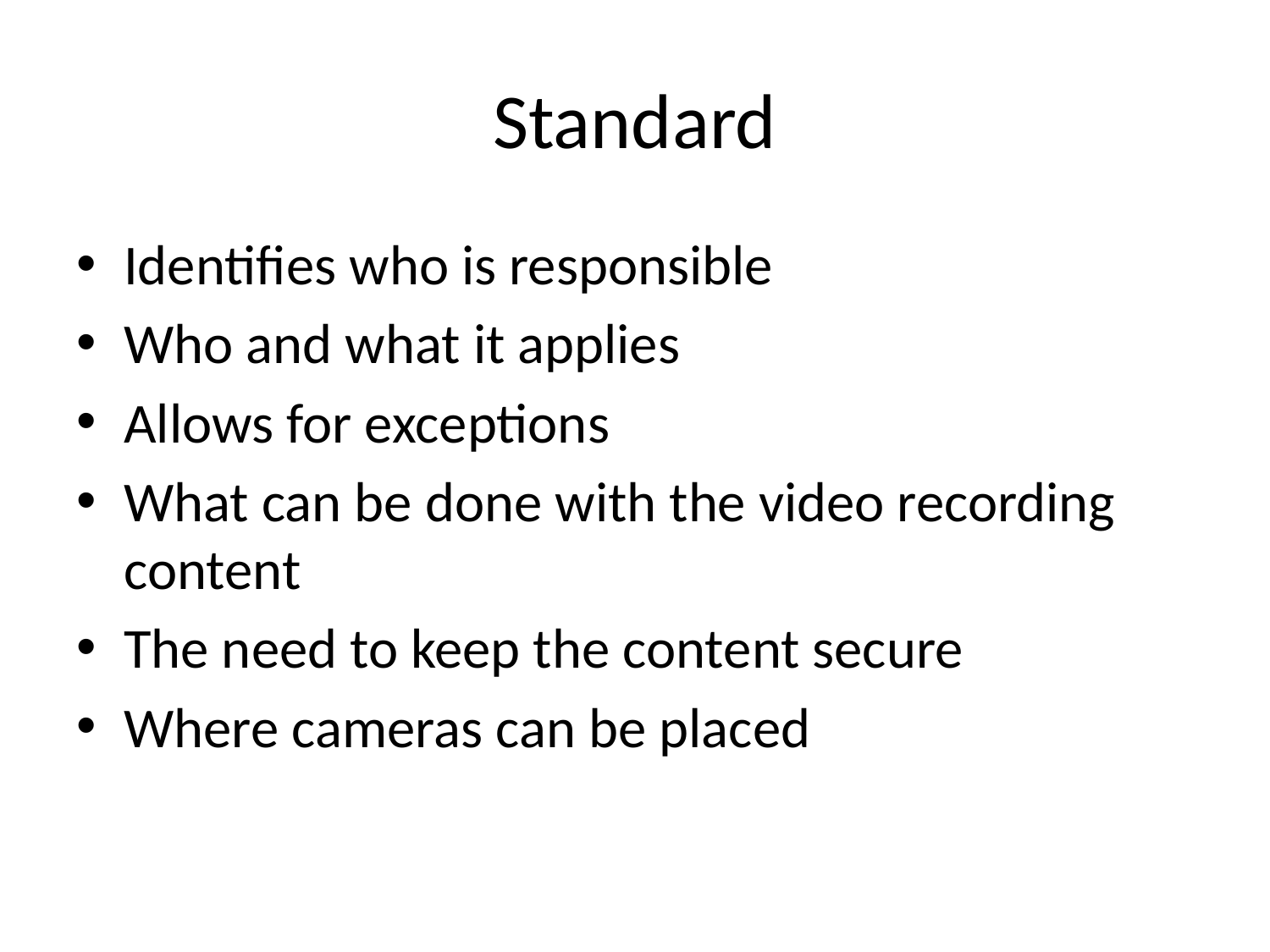

# Standard
Identifies who is responsible
Who and what it applies
Allows for exceptions
What can be done with the video recording content
The need to keep the content secure
Where cameras can be placed